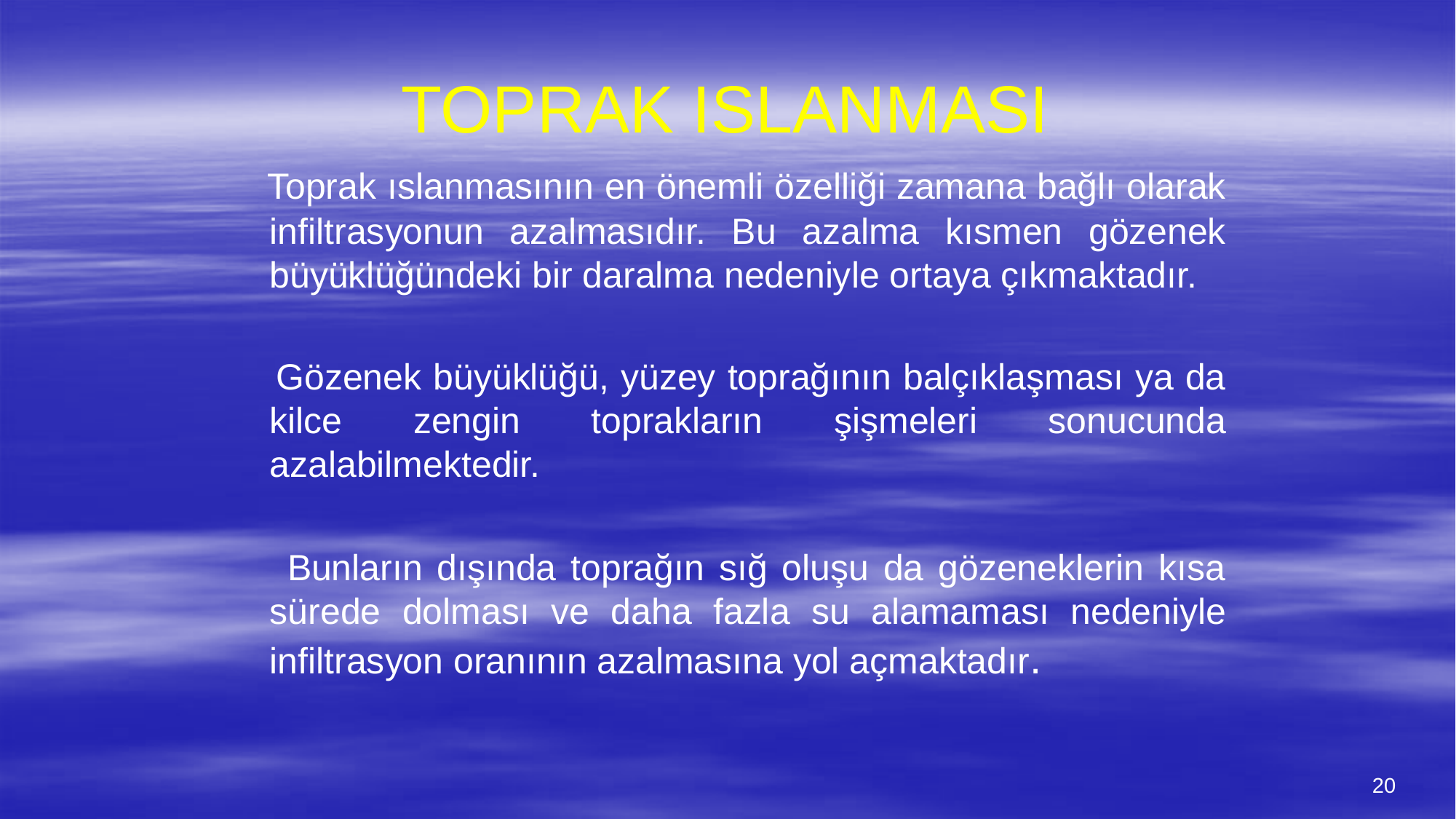

# TOPRAK ISLANMASI
   Toprak ıslanmasının en önemli özelliği zamana bağlı olarak infiltrasyonun azalmasıdır. Bu azalma kısmen gözenek büyüklüğündeki bir daralma nedeniyle ortaya çıkmaktadır.

    Gözenek büyüklüğü, yüzey toprağının balçıklaşması ya da kilce zengin toprakların şişmeleri sonucunda azalabilmektedir.

    Bunların dışında toprağın sığ oluşu da gözeneklerin kısa sürede dolması ve daha fazla su alamaması nedeniyle infiltrasyon oranının azalmasına yol açmaktadır.
20